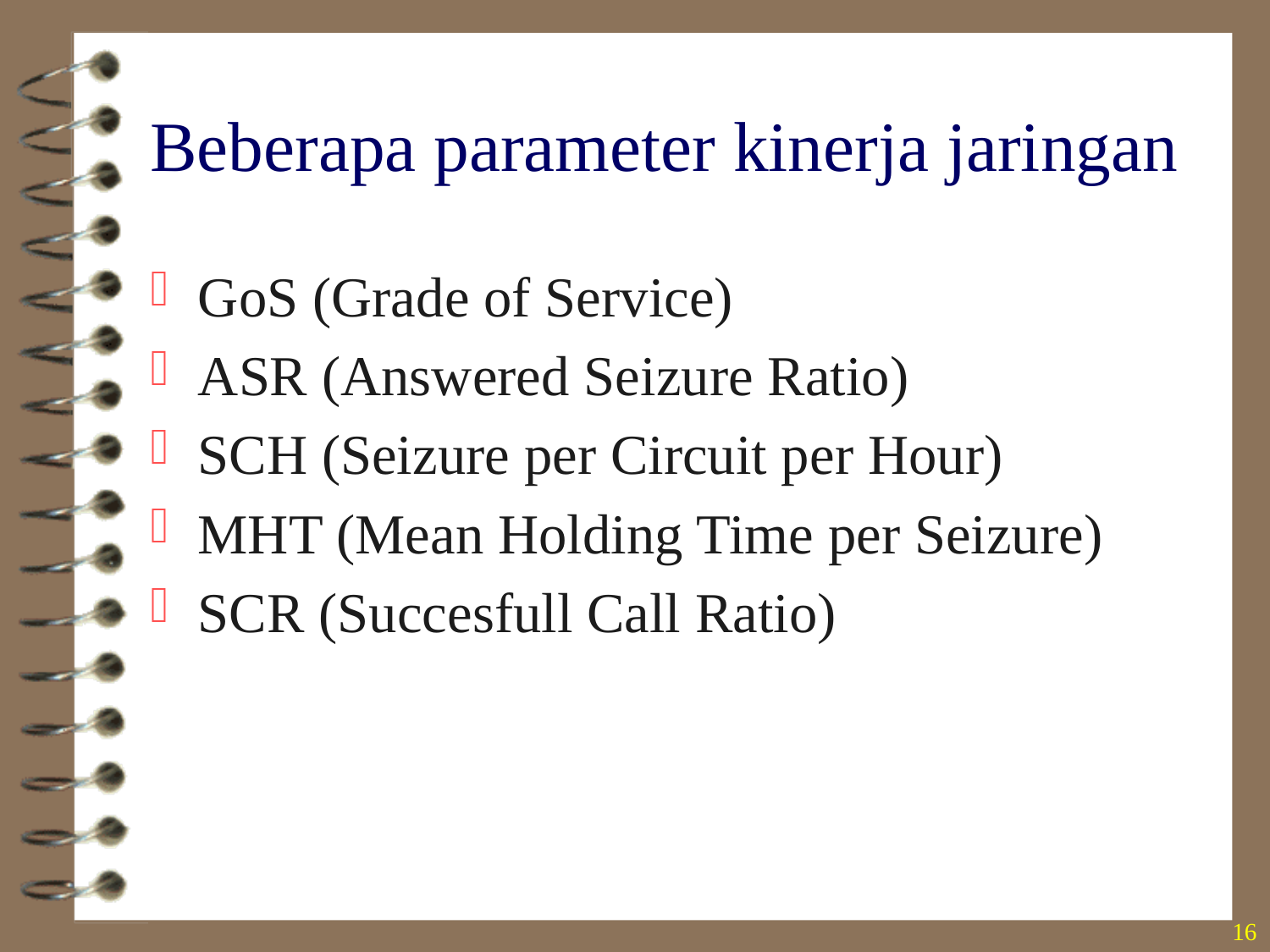

# Beberapa parameter kinerja jaringan
GoS (Grade of Service)
ASR (Answered Seizure Ratio)
SCH (Seizure per Circuit per Hour)
MHT (Mean Holding Time per Seizure)
SCR (Succesfull Call Ratio)
16